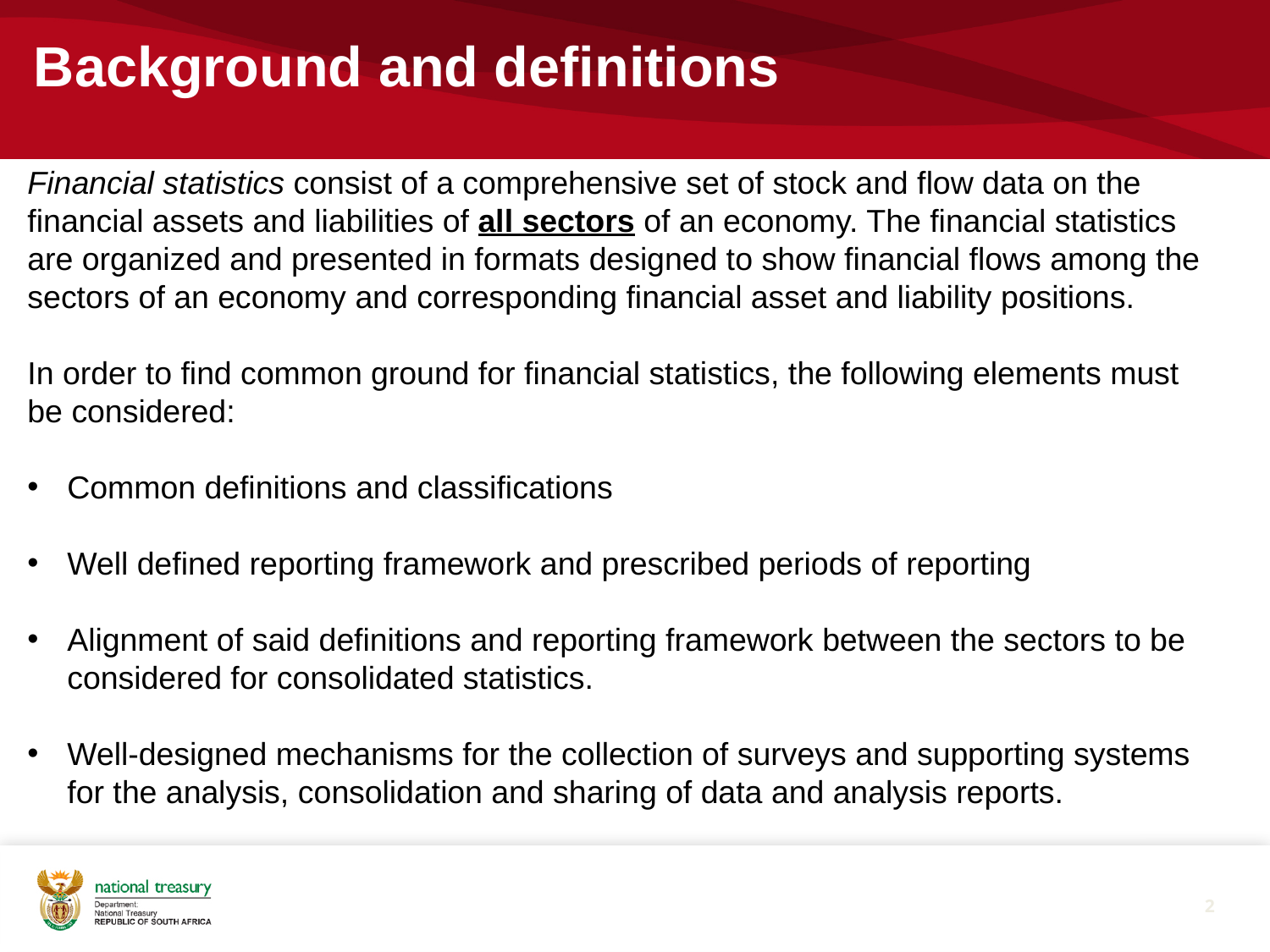

# Background and definitions
Financial statistics consist of a comprehensive set of stock and flow data on the financial assets and liabilities of all sectors of an economy. The financial statistics are organized and presented in formats designed to show financial flows among the sectors of an economy and corresponding financial asset and liability positions.

In order to find common ground for financial statistics, the following elements must be considered:

Common definitions and classifications

Well defined reporting framework and prescribed periods of reporting

Alignment of said definitions and reporting framework between the sectors to be considered for consolidated statistics.

Well-designed mechanisms for the collection of surveys and supporting systems for the analysis, consolidation and sharing of data and analysis reports.

2